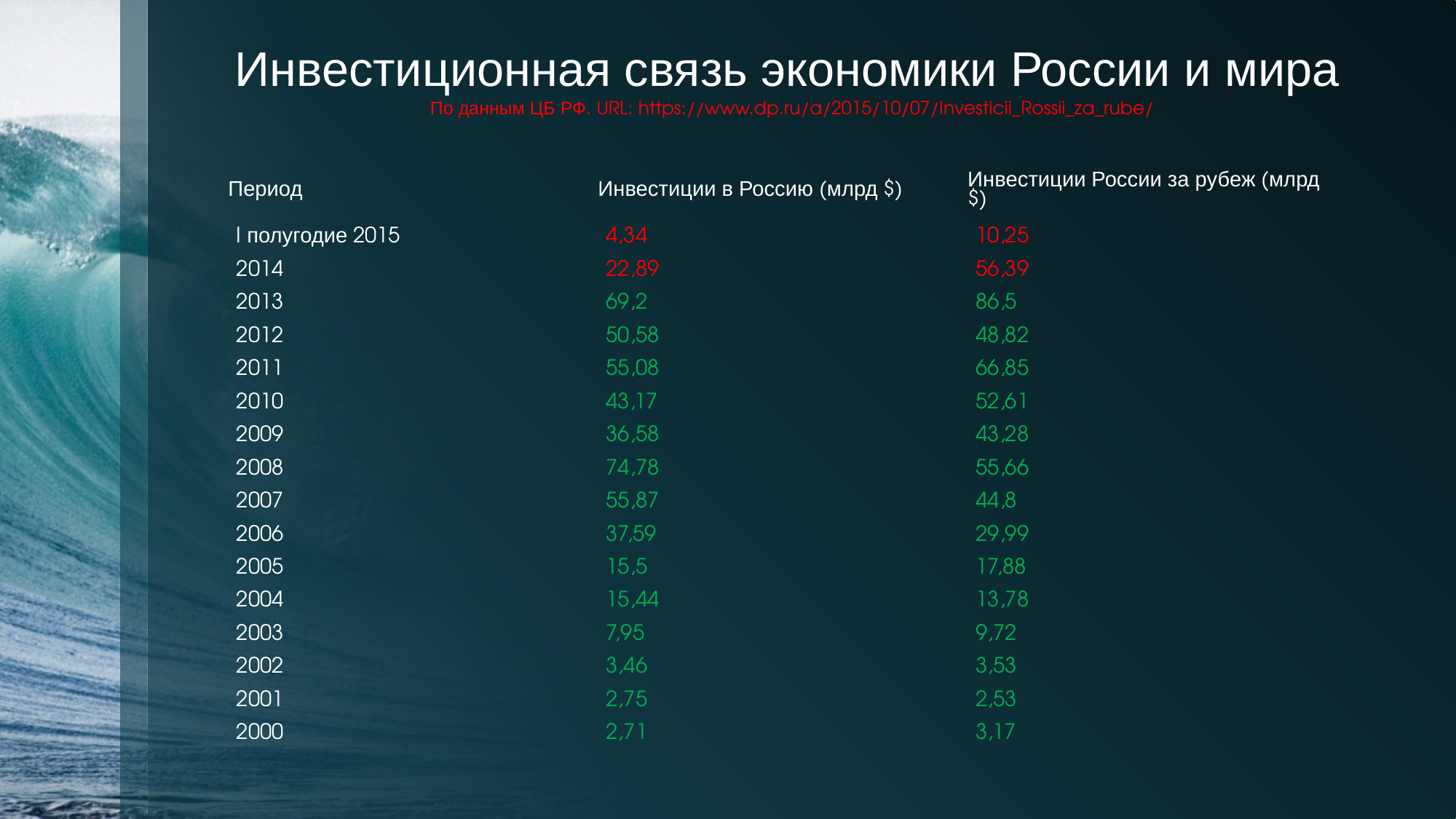

# Инвестиционная связь экономики России и мира
По данным ЦБ РФ. URL: https://www.dp.ru/a/2015/10/07/Investicii_Rossii_za_rube/
| Период | Инвестиции в Россию (млрд $) | Инвестиции России за рубеж (млрд $) |
| --- | --- | --- |
| I полугодие 2015 | 4,34 | 10,25 |
| 2014 | 22,89 | 56,39 |
| 2013 | 69,2 | 86,5 |
| 2012 | 50,58 | 48,82 |
| 2011 | 55,08 | 66,85 |
| 2010 | 43,17 | 52,61 |
| 2009 | 36,58 | 43,28 |
| 2008 | 74,78 | 55,66 |
| 2007 | 55,87 | 44,8 |
| 2006 | 37,59 | 29,99 |
| 2005 | 15,5 | 17,88 |
| 2004 | 15,44 | 13,78 |
| 2003 | 7,95 | 9,72 |
| 2002 | 3,46 | 3,53 |
| 2001 | 2,75 | 2,53 |
| 2000 | 2,71 | 3,17 |